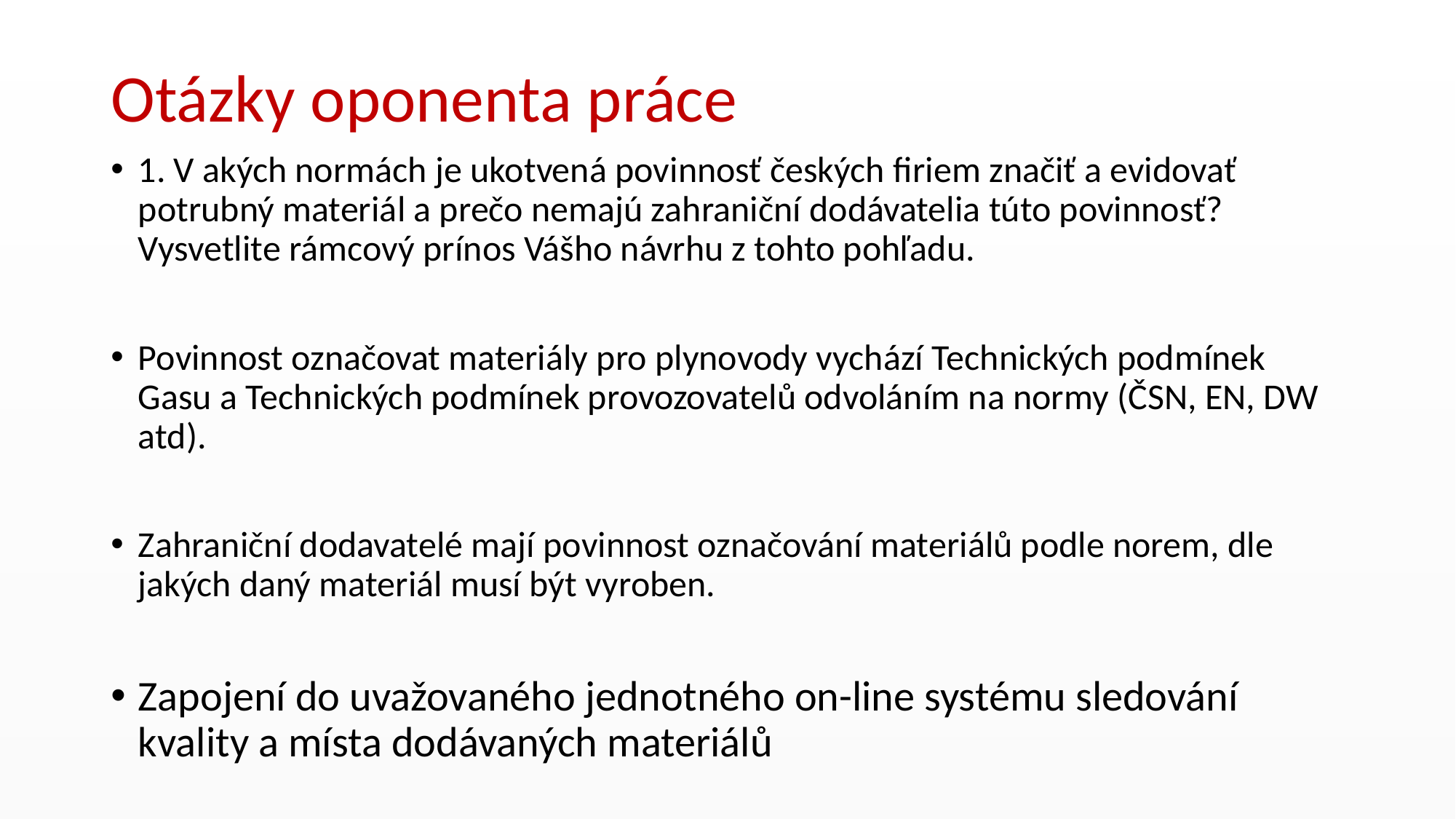

# Otázky oponenta práce
1. V akých normách je ukotvená povinnosť českých ﬁriem značiť a evidovať potrubný materiál a prečo nemajú zahraniční dodávatelia túto povinnosť? Vysvetlite rámcový prínos Vášho návrhu z tohto pohľadu.

Povinnost označovat materiály pro plynovody vychází Technických podmínek Gasu a Technických podmínek provozovatelů odvoláním na normy (ČSN, EN, DW atd).

Zahraniční dodavatelé mají povinnost označování materiálů podle norem, dle jakých daný materiál musí být vyroben.

Zapojení do uvažovaného jednotného on-line systému sledování kvality a místa dodávaných materiálů